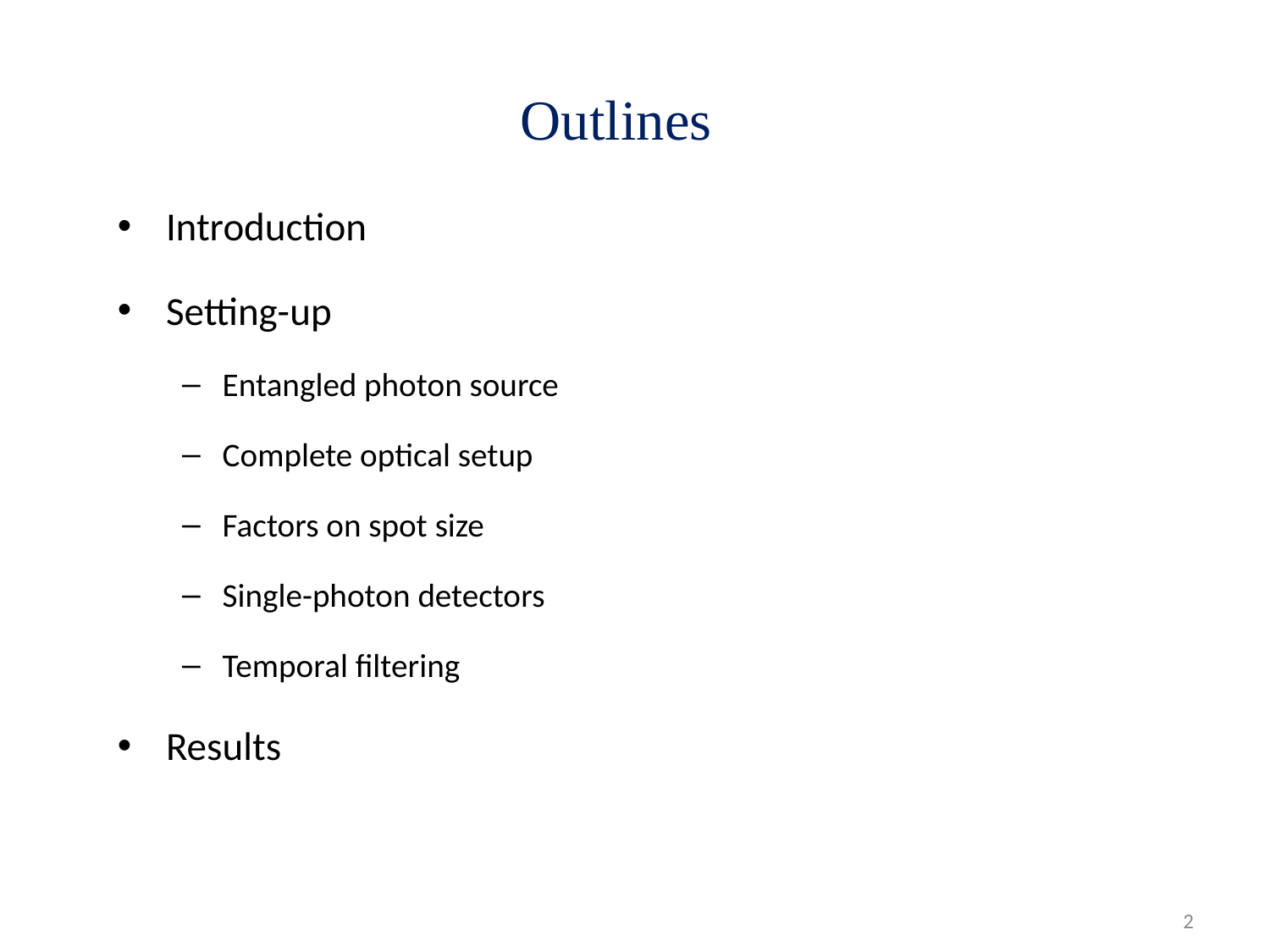

# Outlines
Introduction
Setting-up
Entangled photon source
Complete optical setup
Factors on spot size
Single-photon detectors
Temporal filtering
Results
2